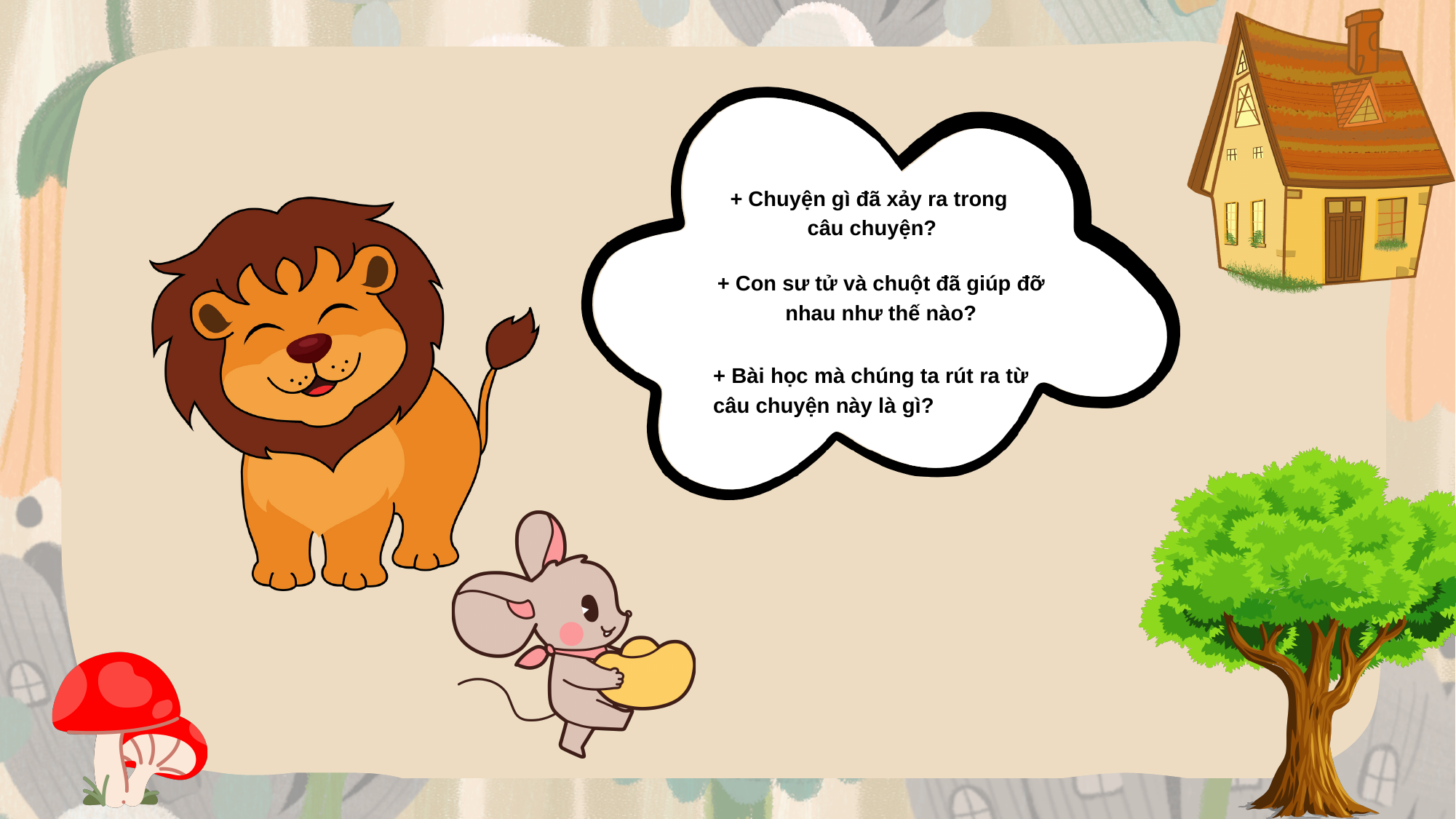

+ Chuyện gì đã xảy ra trong
câu chuyện?

+ Con sư tử và chuột đã giúp đỡ nhau như thế nào?

+ Bài học mà chúng ta rút ra từ
câu chuyện này là gì?